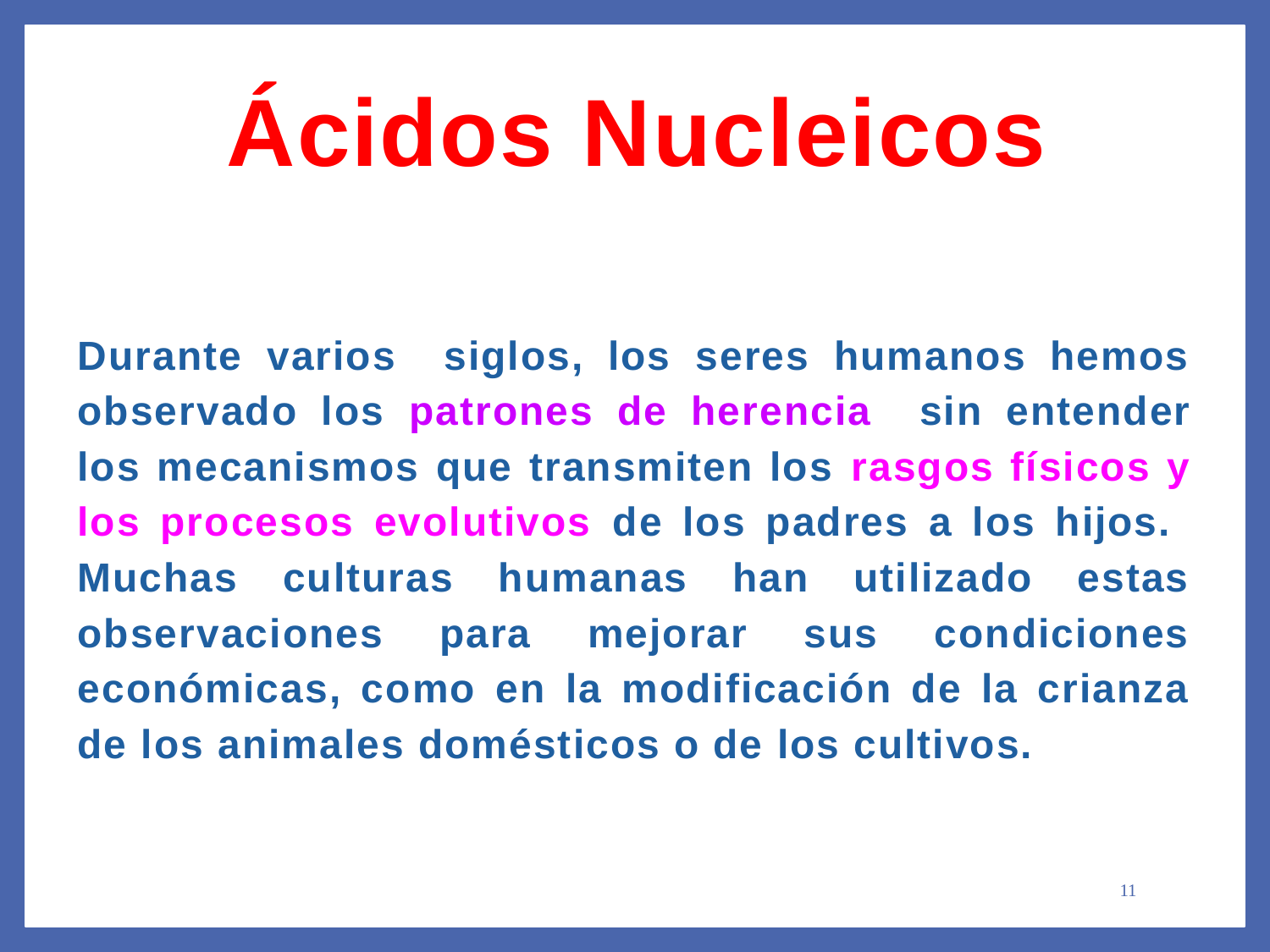

Ácidos Nucleicos
Durante varios  siglos, los seres humanos hemos observado los patrones de herencia  sin entender los mecanismos que transmiten los rasgos físicos y los procesos evolutivos de los padres a los hijos.  Muchas culturas humanas han utilizado estas observaciones para mejorar sus condiciones económicas, como en la modificación de la crianza de los animales domésticos o de los cultivos.
11